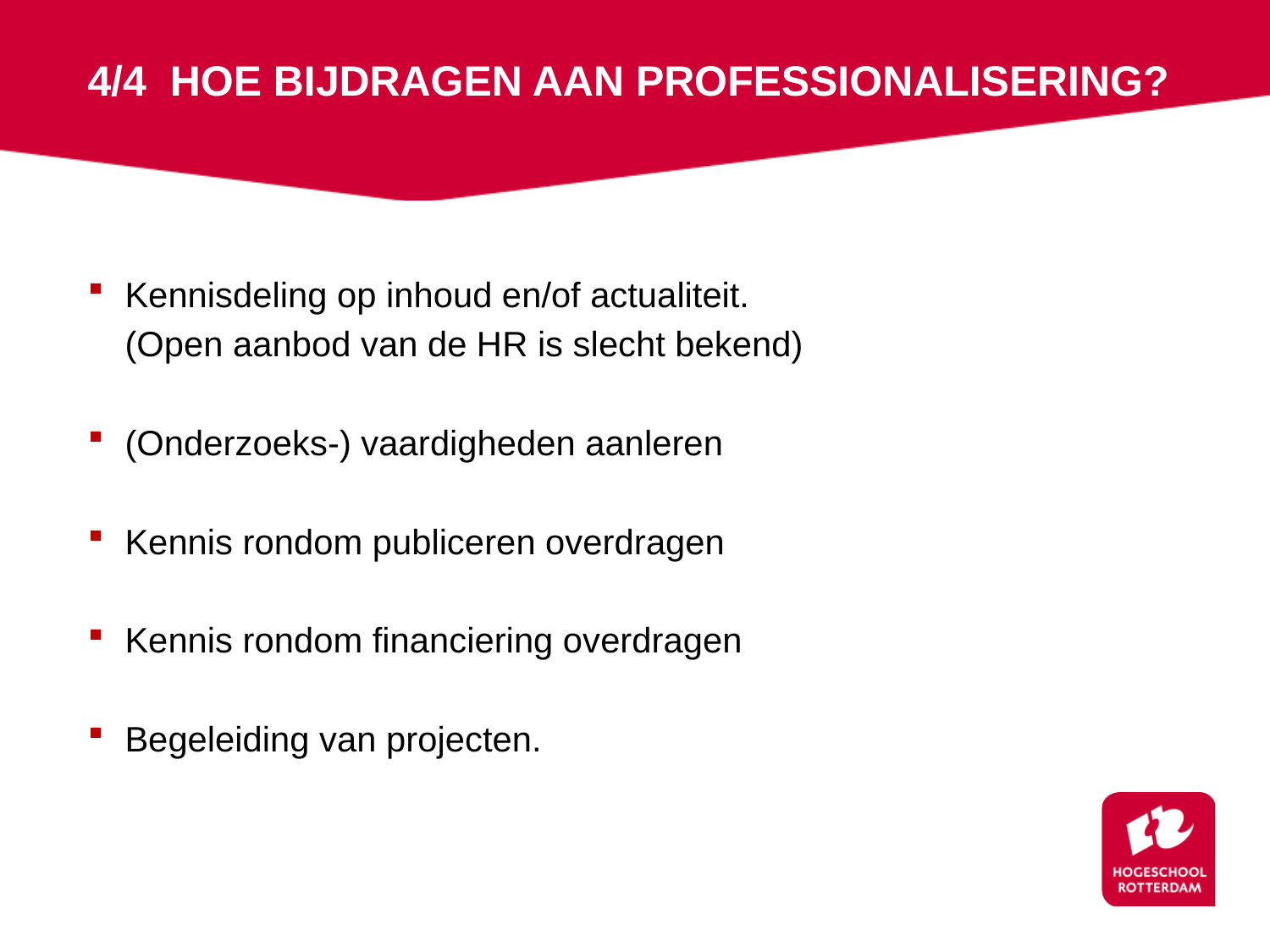

# 4/4  HOE BIJDRAGEN AAN PROFESSIONALISERING?
Kennisdeling op inhoud en/of actualiteit.
	(Open aanbod van de HR is slecht bekend)

(Onderzoeks-) vaardigheden aanleren

Kennis rondom publiceren overdragen

Kennis rondom financiering overdragen

Begeleiding van projecten.